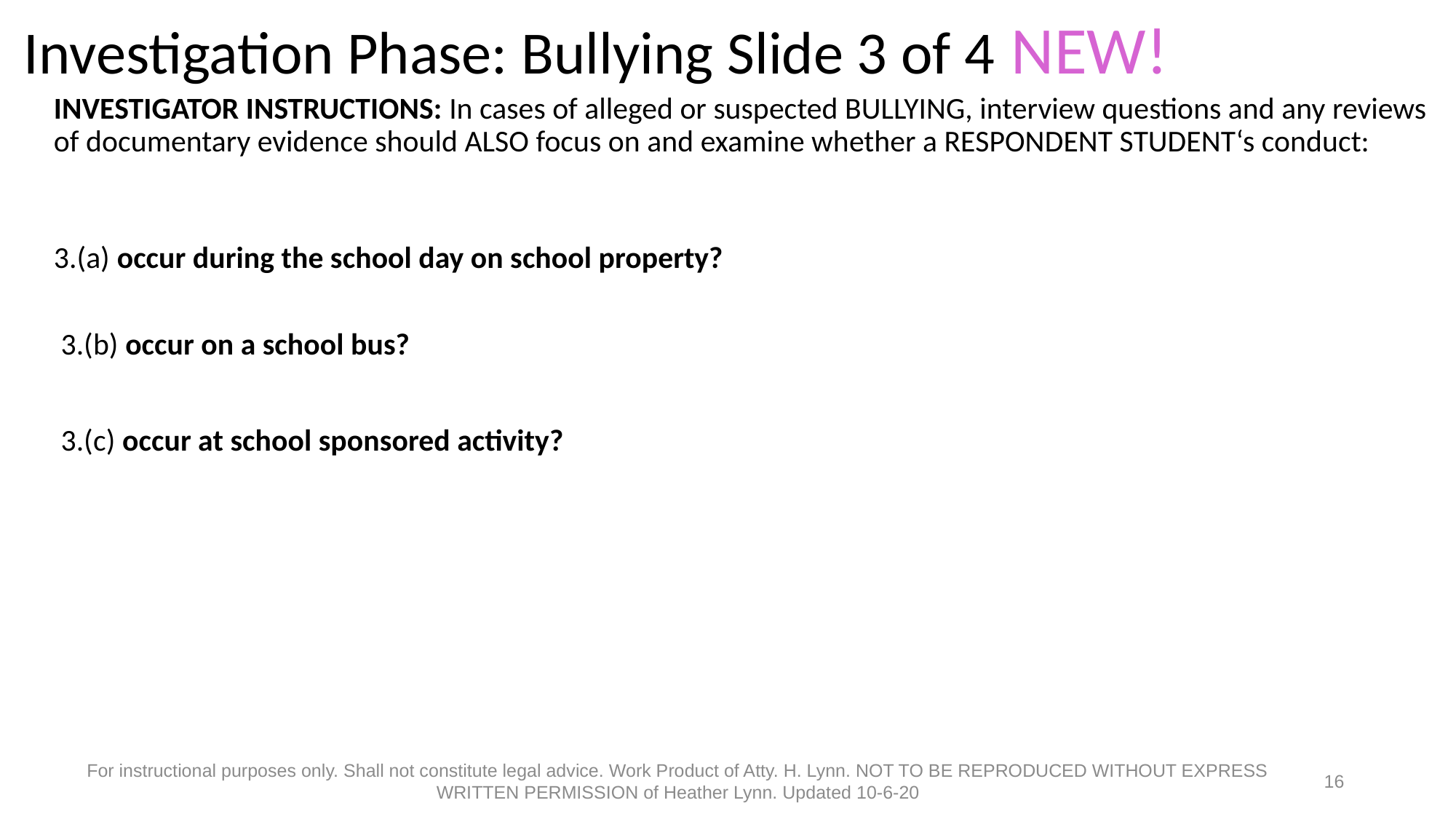

# Investigation Phase: Bullying Slide 3 of 4 NEW!
INVESTIGATOR INSTRUCTIONS: In cases of alleged or suspected BULLYING, interview questions and any reviews of documentary evidence should ALSO focus on and examine whether a RESPONDENT STUDENT‘s conduct:

3.(a) occur during the school day on school property?

 3.(b) occur on a school bus?

 3.(c) occur at school sponsored activity?

For instructional purposes only. Shall not constitute legal advice. Work Product of Atty. H. Lynn. NOT TO BE REPRODUCED WITHOUT EXPRESS WRITTEN PERMISSION of Heather Lynn. Updated 10-6-20
16